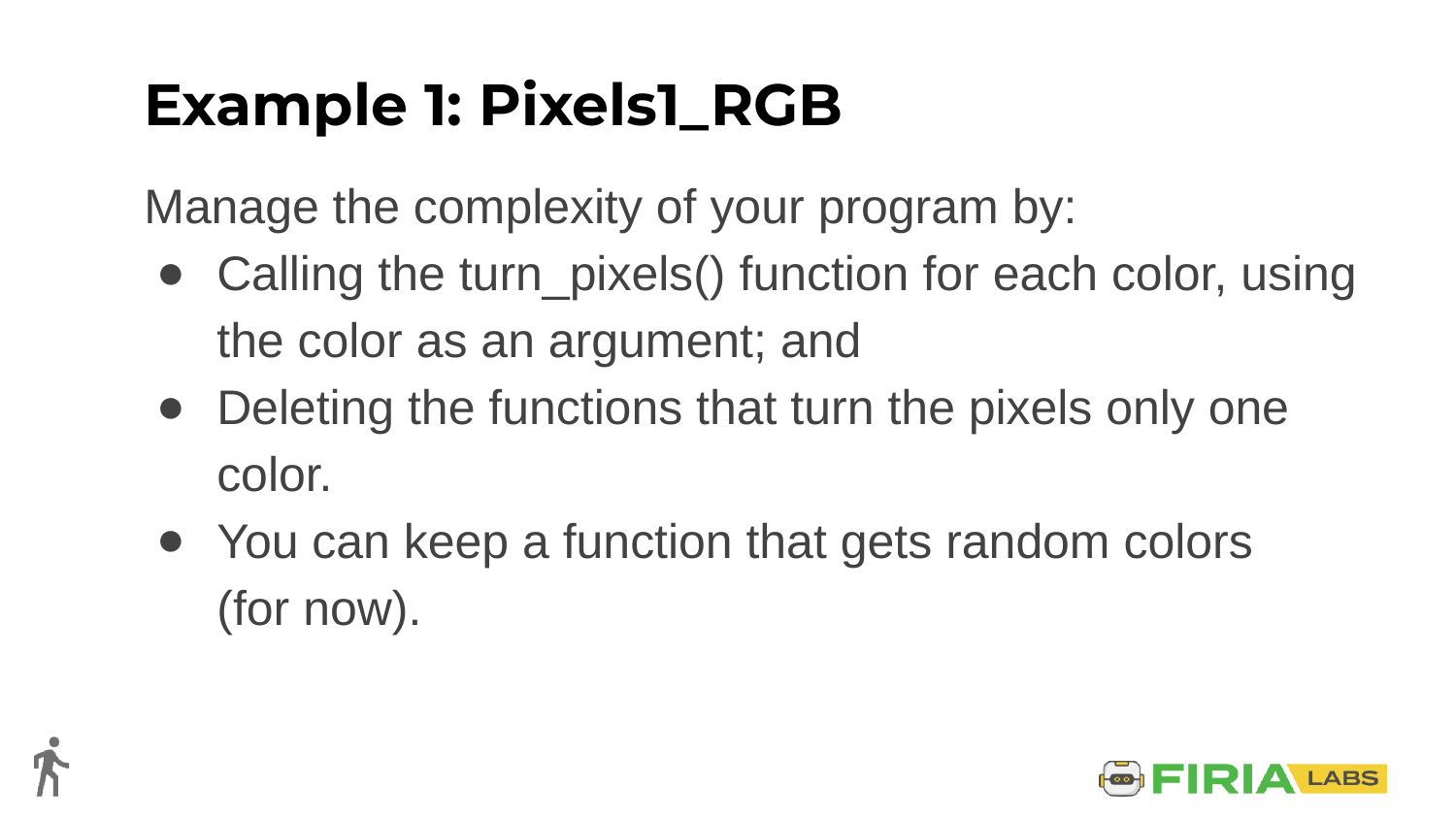

# Example 1: Pixels1_RGB
Manage the complexity of your program by:
Calling the turn_pixels() function for each color, using the color as an argument; and
Deleting the functions that turn the pixels only one color.
You can keep a function that gets random colors
(for now).